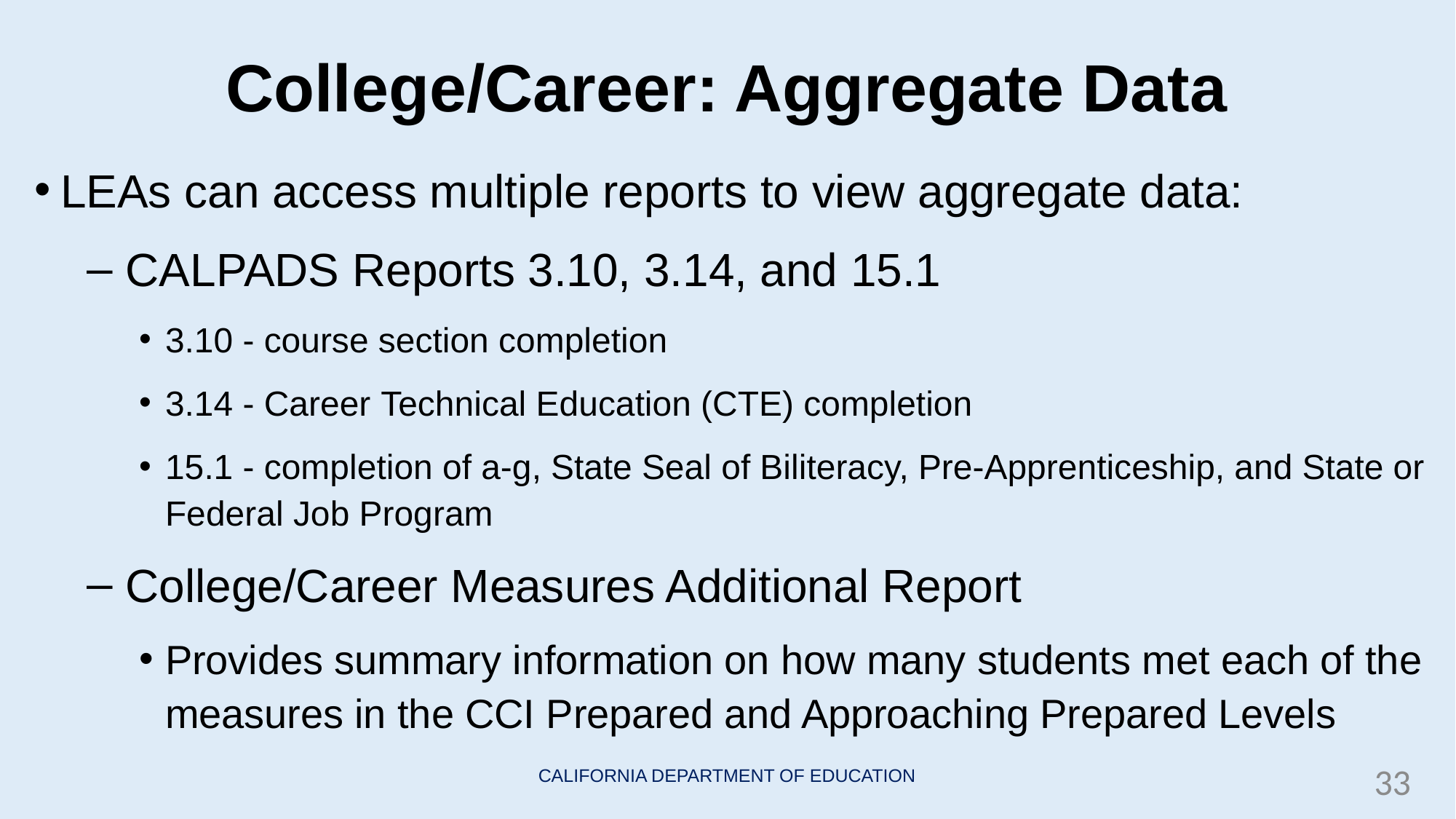

# College/Career: Aggregate Data
LEAs can access multiple reports to view aggregate data:
CALPADS Reports 3.10, 3.14, and 15.1
3.10 - course section completion
3.14 - Career Technical Education (CTE) completion
15.1 - completion of a-g, State Seal of Biliteracy, Pre-Apprenticeship, and State or Federal Job Program
College/Career Measures Additional Report
Provides summary information on how many students met each of the measures in the CCI Prepared and Approaching Prepared Levels

33